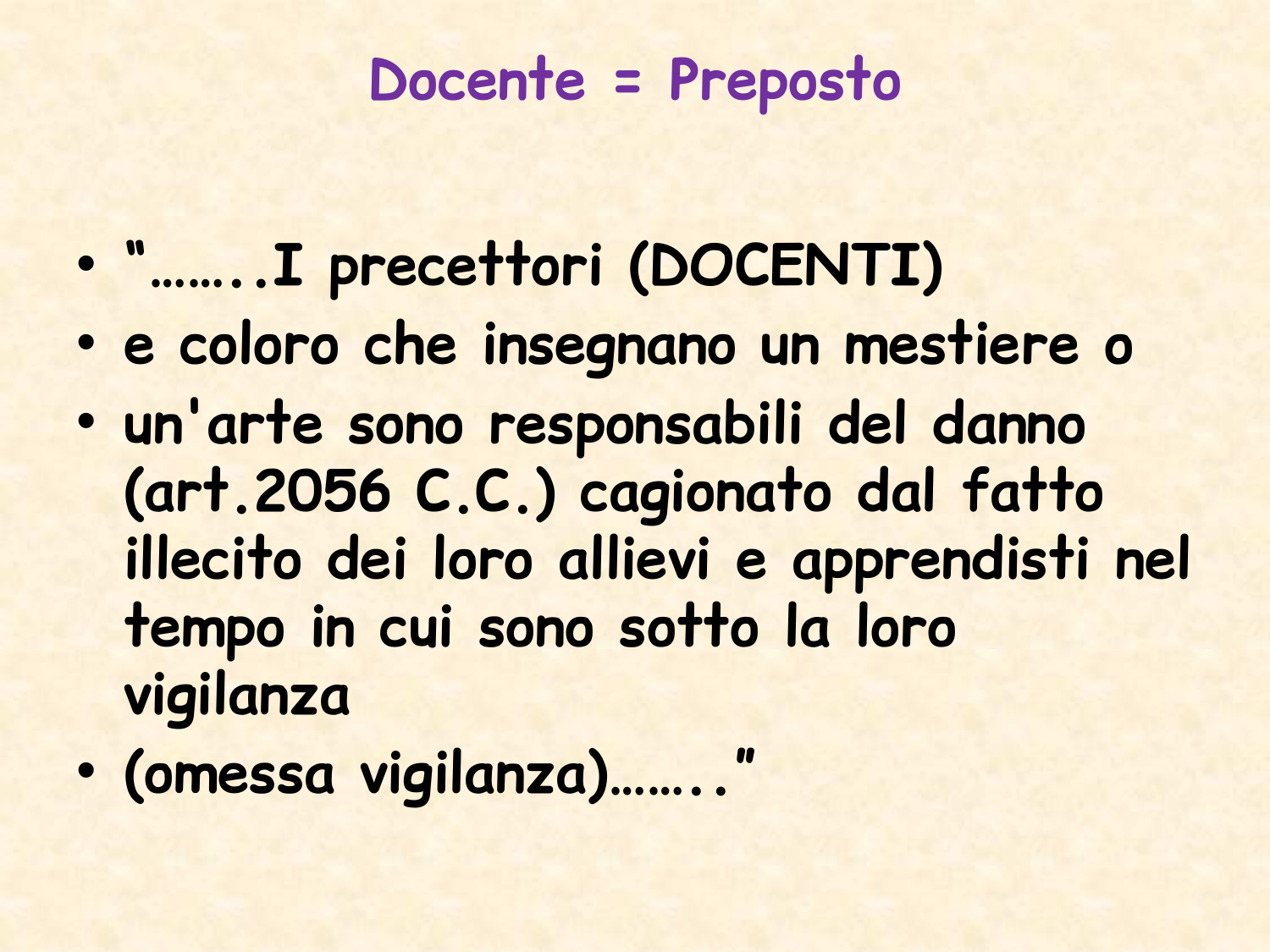

# Docente = Preposto
“……..I precettori (DOCENTI)
e coloro che insegnano un mestiere o
un'arte sono responsabili del danno (art.2056 C.C.) cagionato dal fatto illecito dei loro allievi e apprendisti nel tempo in cui sono sotto la loro vigilanza
(omessa vigilanza)……..”